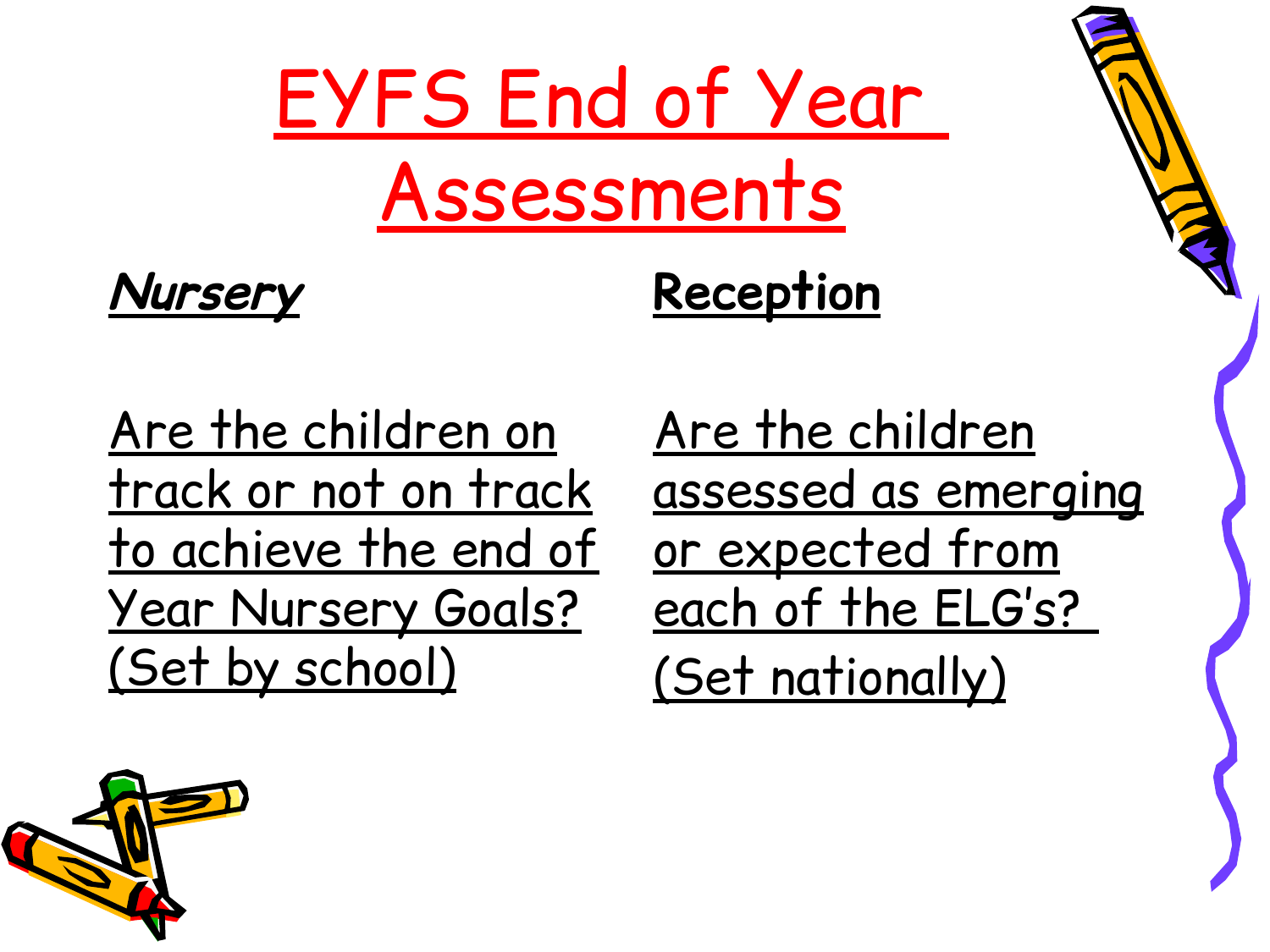

# EYFS End of Year Assessments
Nursery

Are the children on track or not on track to achieve the end of Year Nursery Goals? (Set by school)
Reception

Are the children assessed as emerging or expected from each of the ELG’s?
(Set nationally)